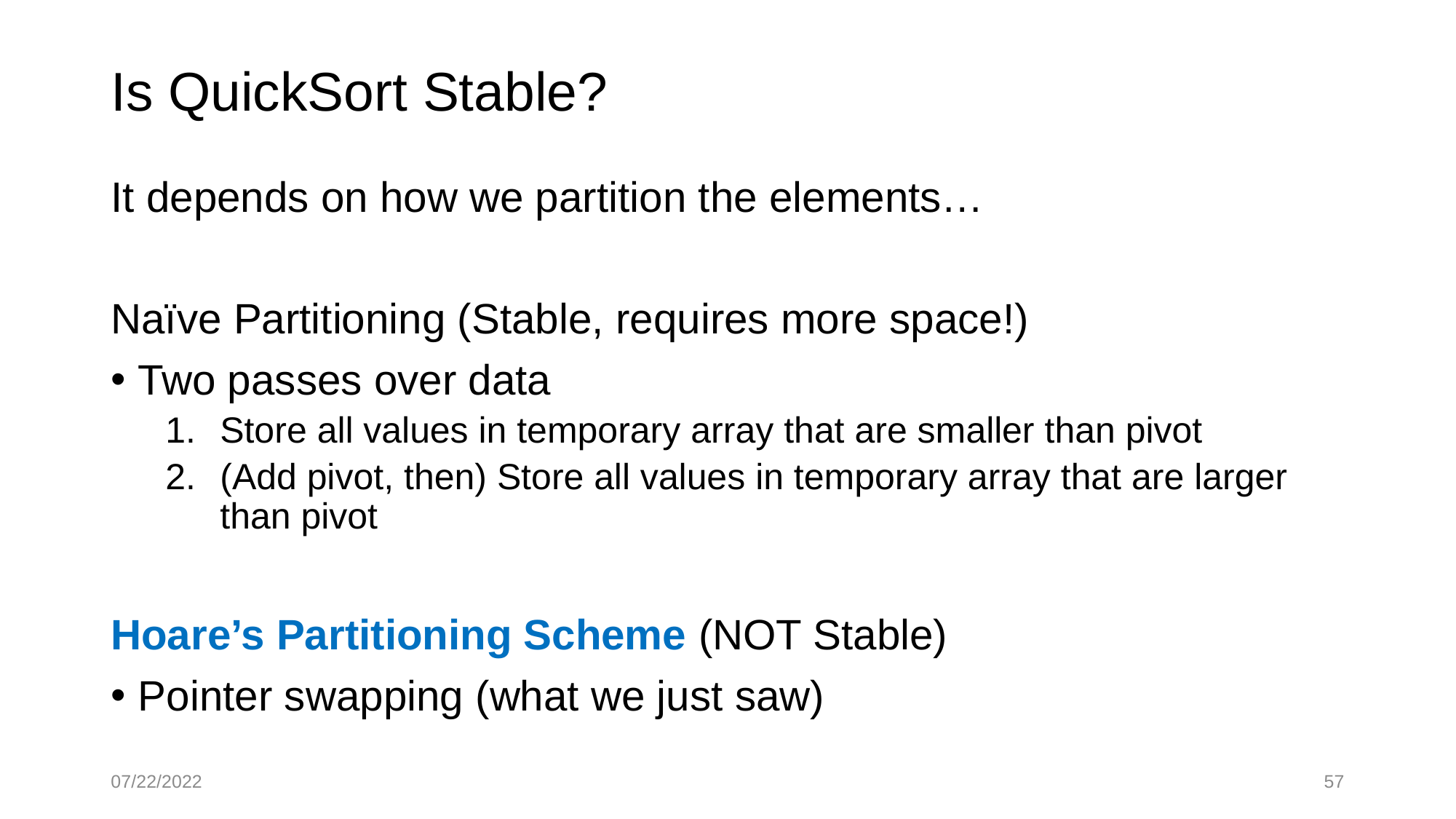

# Is QuickSort Stable?
It depends on how we partition the elements…

Naïve Partitioning (Stable, requires more space!)
Two passes over data
Store all values in temporary array that are smaller than pivot
(Add pivot, then) Store all values in temporary array that are larger than pivot

Hoare’s Partitioning Scheme (NOT Stable)
Pointer swapping (what we just saw)
07/22/2022
57